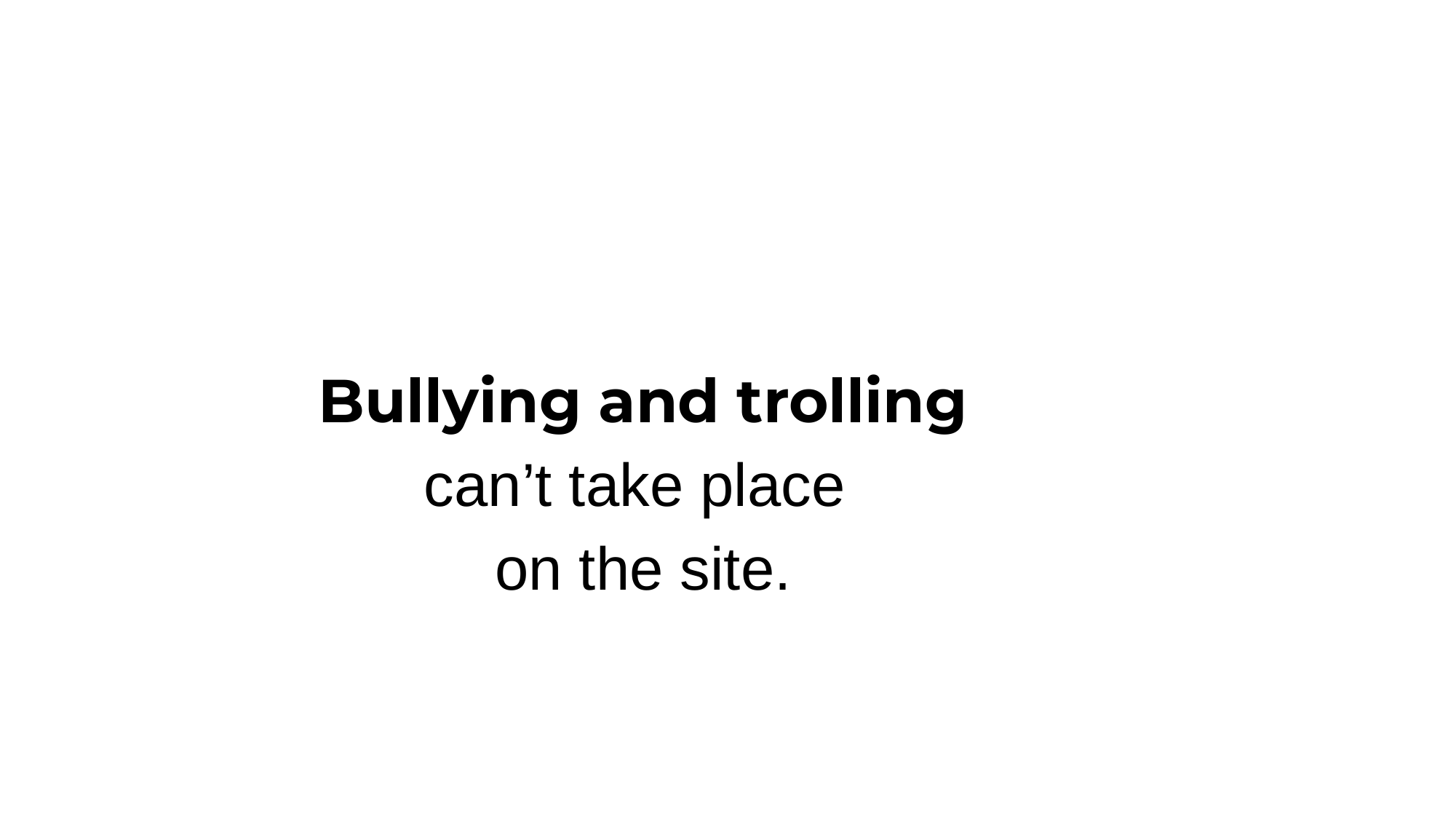

Bullying and trolling can’t take place
on the site.